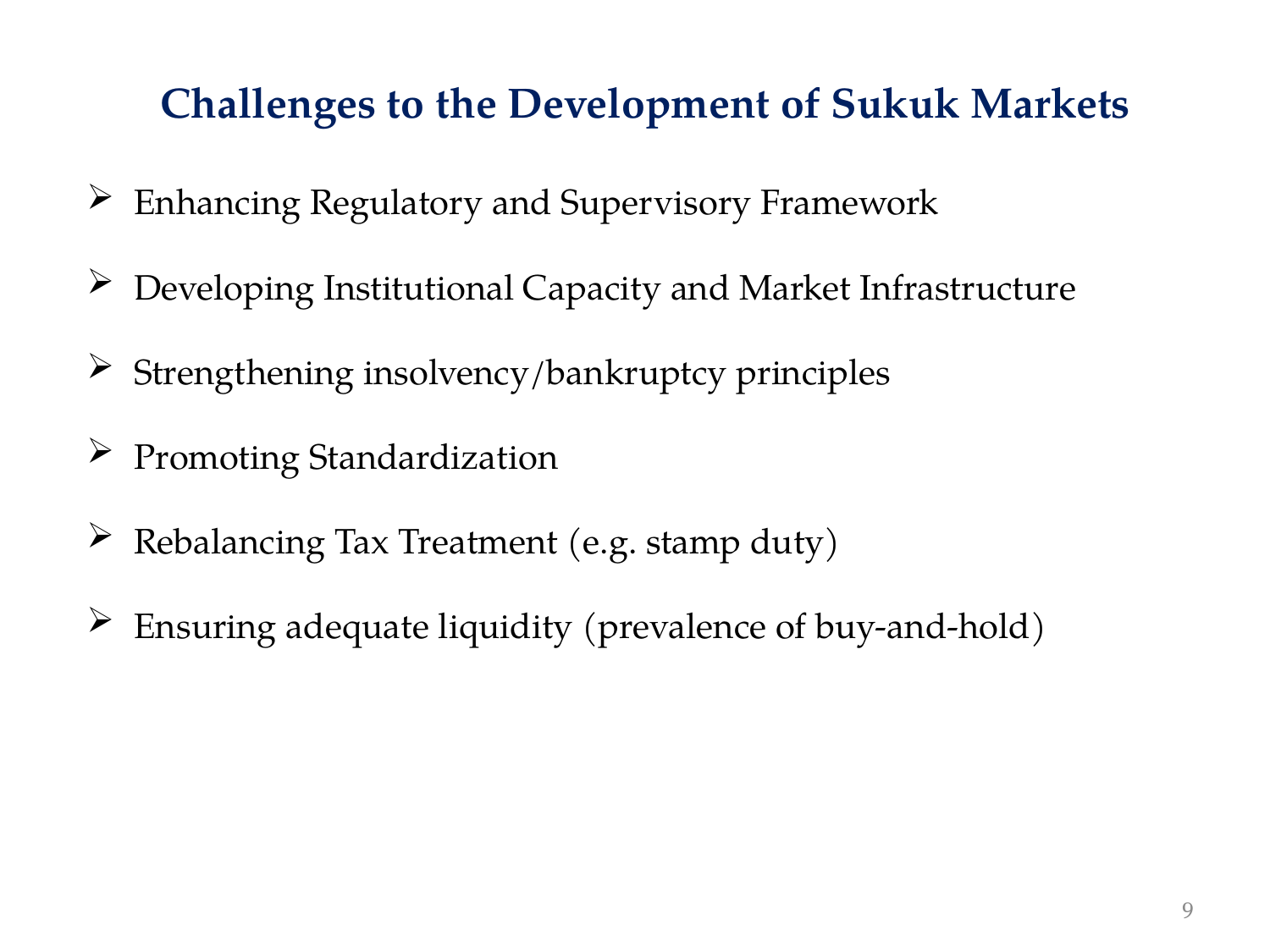

Challenges to the Development of Sukuk Markets
Enhancing Regulatory and Supervisory Framework

Developing Institutional Capacity and Market Infrastructure

Strengthening insolvency/bankruptcy principles

Promoting Standardization

Rebalancing Tax Treatment (e.g. stamp duty)

Ensuring adequate liquidity (prevalence of buy-and-hold)

9